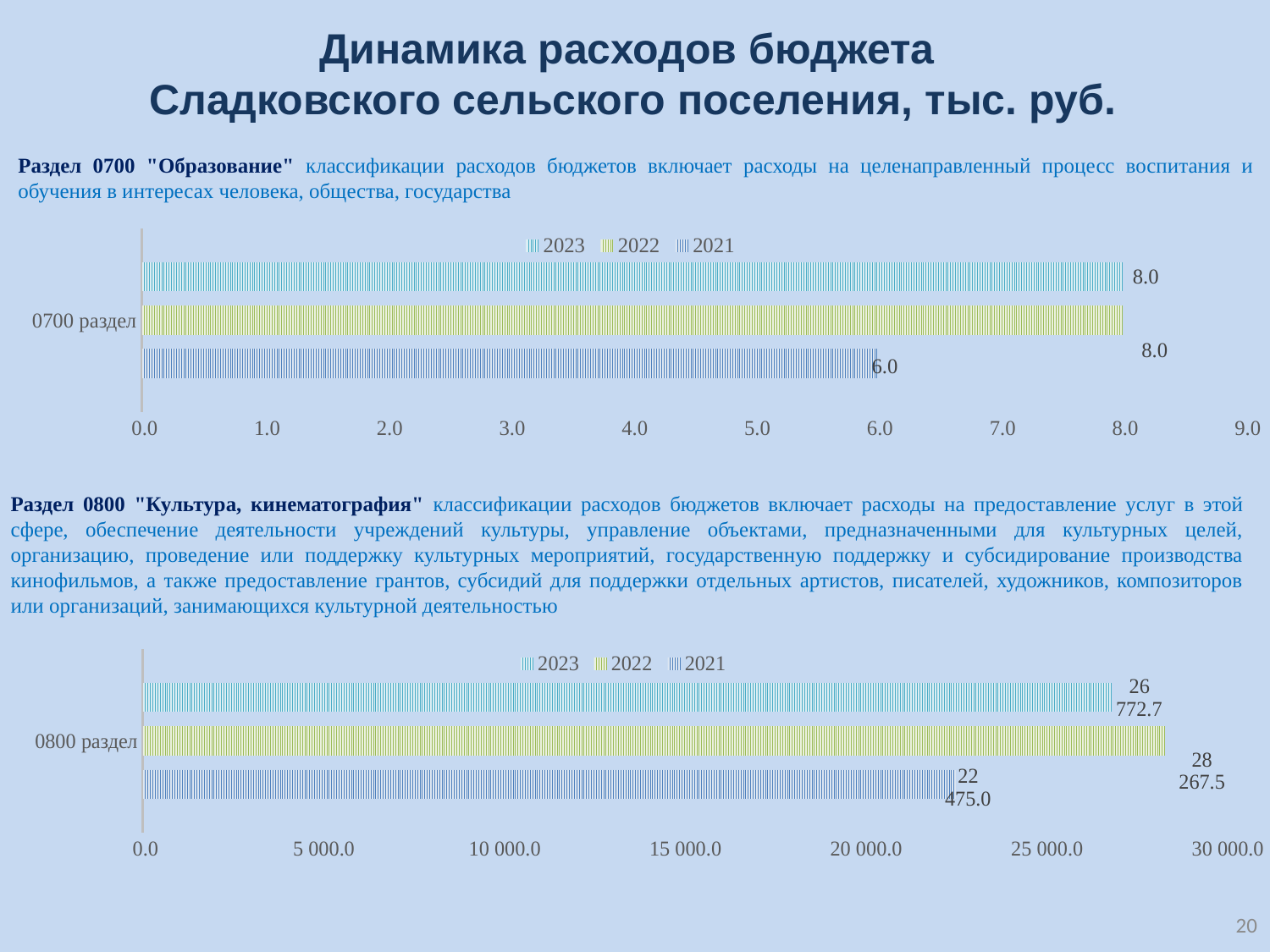

# Динамика расходов бюджета Сладковского сельского поселения, тыс. руб.
Раздел 0700 "Образование" классификации расходов бюджетов включает расходы на целенаправленный процесс воспитания и обучения в интересах человека, общества, государства

### Chart

| Category | 2021 | 2022 | 2023 |
|---|---|---|---|
| 0700 раздел | 6.0 | 8.0 | 8.0 |
Раздел 0800 "Культура, кинематография" классификации расходов бюджетов включает расходы на предоставление услуг в этой сфере, обеспечение деятельности учреждений культуры, управление объектами, предназначенными для культурных целей, организацию, проведение или поддержку культурных мероприятий, государственную поддержку и субсидирование производства кинофильмов, а также предоставление грантов, субсидий для поддержки отдельных артистов, писателей, художников, композиторов или организаций, занимающихся культурной деятельностью

### Chart

| Category | 2021 | 2022 | 2023 |
|---|---|---|---|
| 0800 раздел | 22475.0 | 28267.5 | 26772.7 |
20